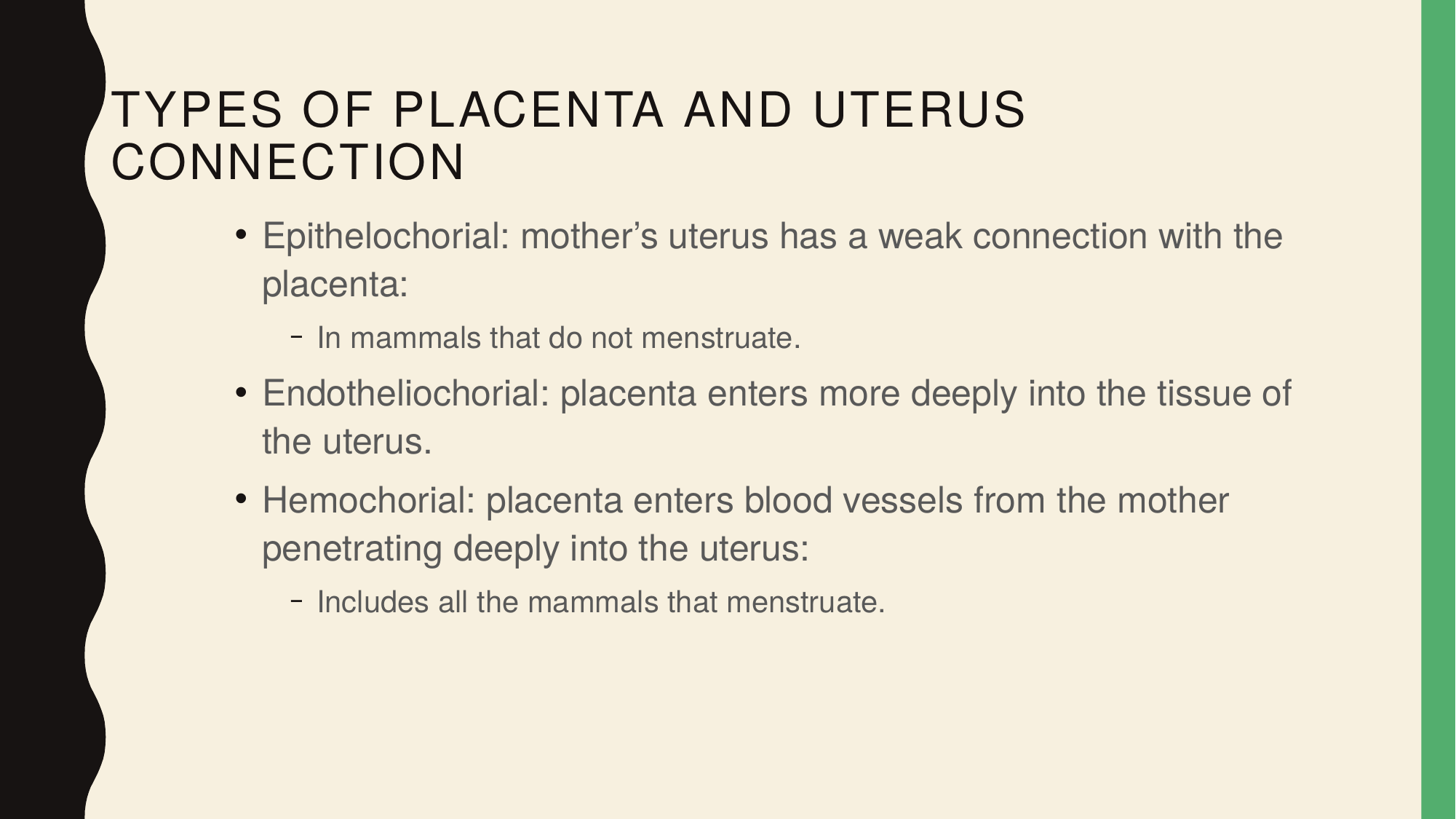

Types of Placenta and Uterus Connection
Epithelochorial: mother’s uterus has a weak connection with the placenta:
In mammals that do not menstruate.
Endotheliochorial: placenta enters more deeply into the tissue of the uterus.
Hemochorial: placenta enters blood vessels from the mother penetrating deeply into the uterus:
Includes all the mammals that menstruate.